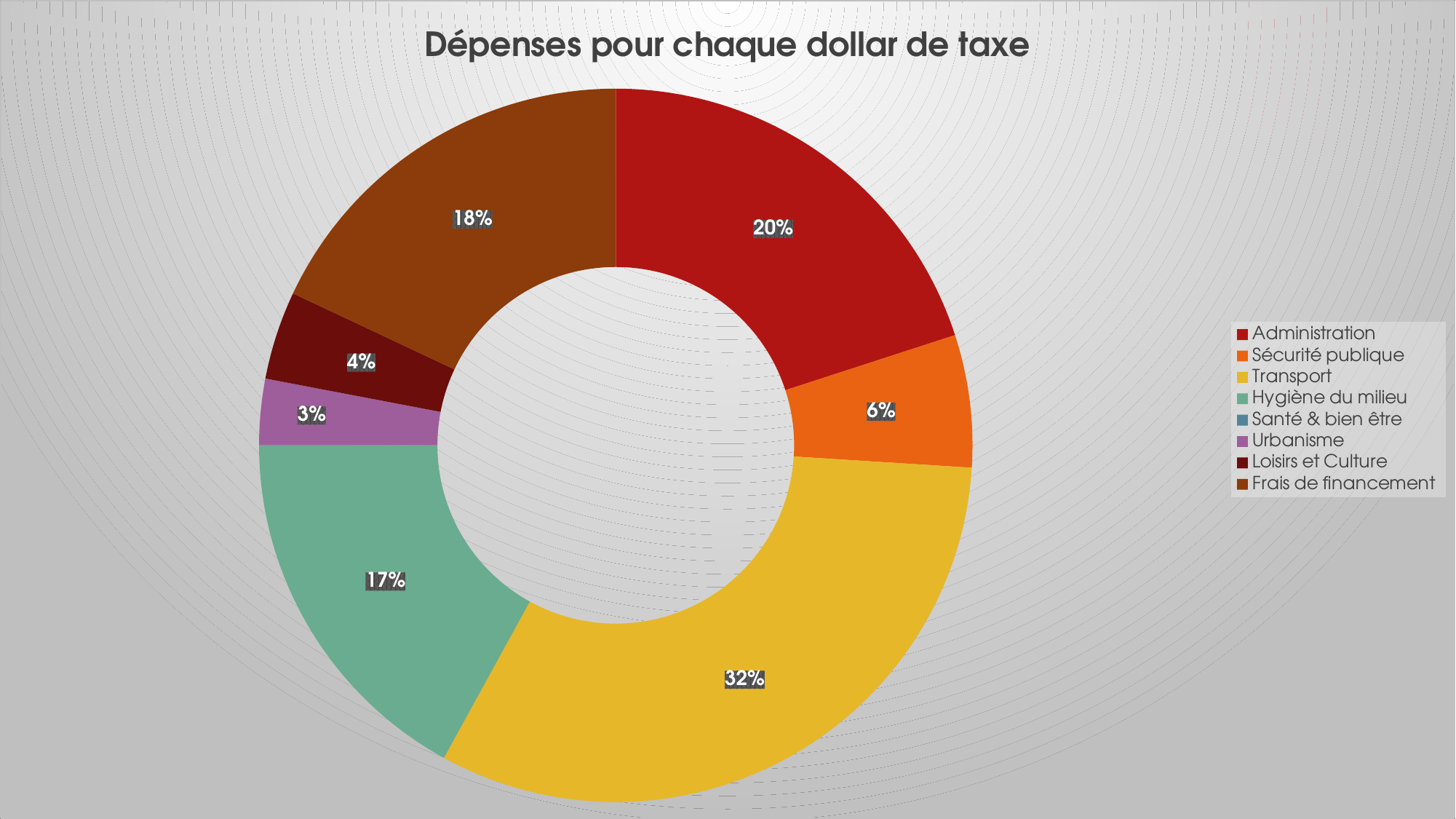

### Chart:

| Category | Dépenses pour chaque dollar de taxe |
|---|---|
| Administration | 20.0 |
| Sécurité publique | 6.0 |
| Transport | 32.0 |
| Hygiène du milieu | 17.0 |
| Santé & bien être | 0.0 |
| Urbanisme | 3.0 |
| Loisirs et Culture | 4.0 |
| Frais de financement  | 18.0 |